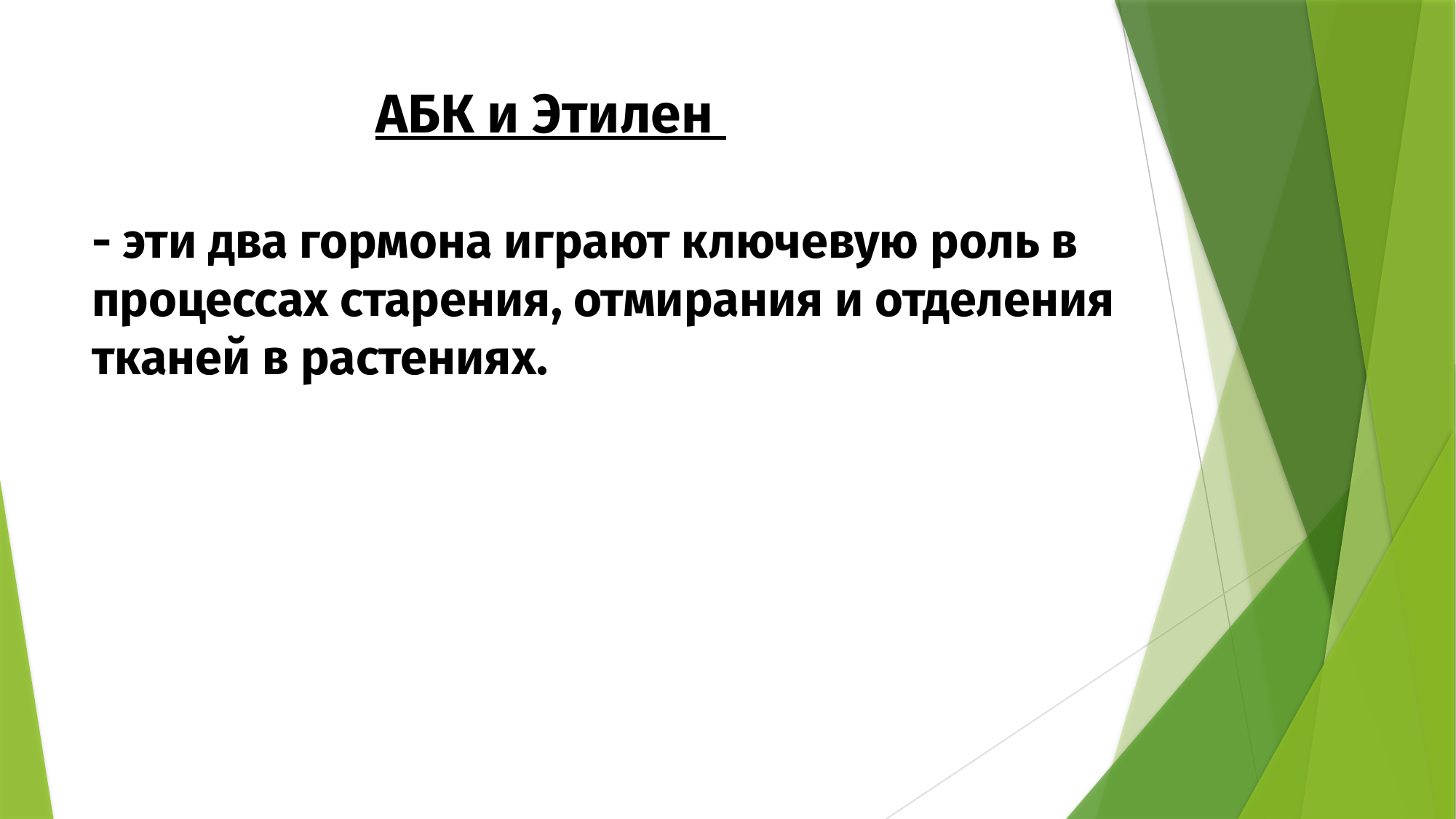

# АБК и Этилен - эти два гормона играют ключевую роль в процессах старения, отмирания и отделения тканей в растениях.